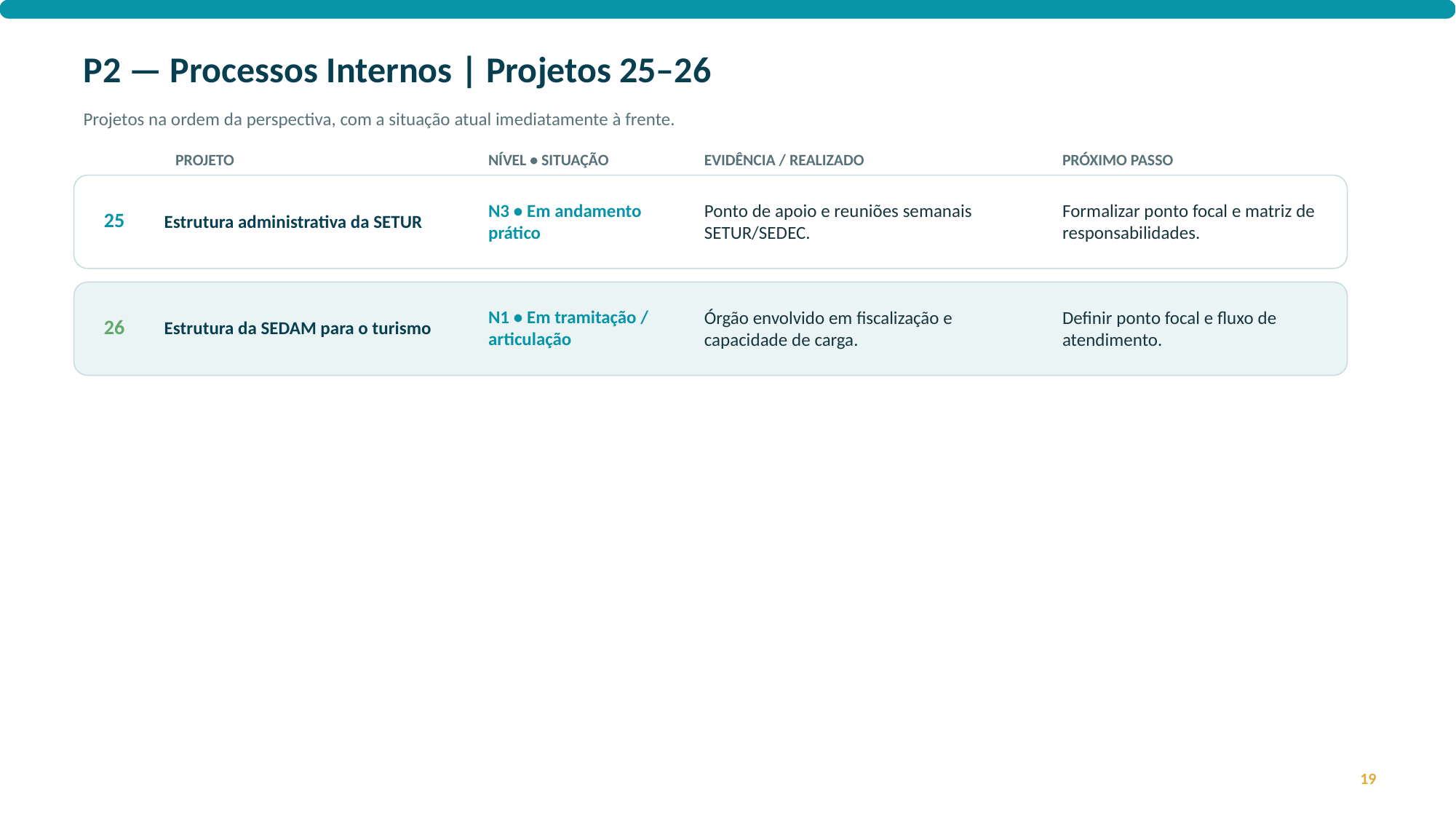

P2 — Processos Internos | Projetos 25–26
Projetos na ordem da perspectiva, com a situação atual imediatamente à frente.
PROJETO
NÍVEL • SITUAÇÃO
EVIDÊNCIA / REALIZADO
PRÓXIMO PASSO

Ponto de apoio e reuniões semanais SETUR/SEDEC.
Formalizar ponto focal e matriz de responsabilidades.
Estrutura administrativa da SETUR
N3 • Em andamento prático
25

Órgão envolvido em fiscalização e capacidade de carga.
Definir ponto focal e fluxo de atendimento.
Estrutura da SEDAM para o turismo
N1 • Em tramitação / articulação
26

19